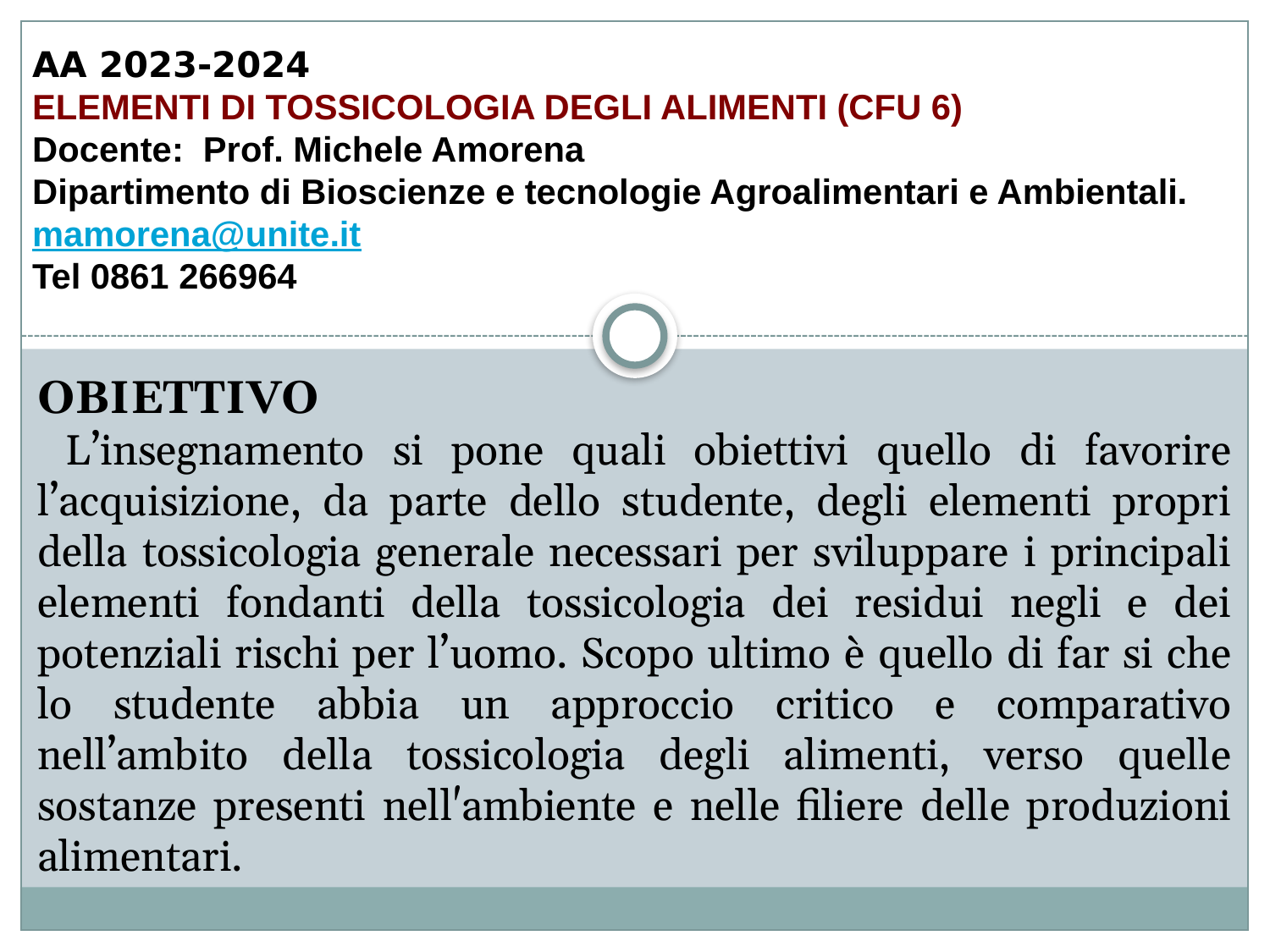

AA 2023-2024
ELEMENTI DI TOSSICOLOGIA DEGLI ALIMENTI (CFU 6)
Docente:  Prof. Michele Amorena
Dipartimento di Bioscienze e tecnologie Agroalimentari e Ambientali.
mamorena@unite.it
Tel 0861 266964
# OBIETTIVO L’insegnamento si pone quali obiettivi quello di favorire l’acquisizione, da parte dello studente, degli elementi propri della tossicologia generale necessari per sviluppare i principali elementi fondanti della tossicologia dei residui negli e dei potenziali rischi per l’uomo. Scopo ultimo è quello di far si che lo studente abbia un approccio critico e comparativo nell’ambito della tossicologia degli alimenti, verso quelle sostanze presenti nell'ambiente e nelle filiere delle produzioni alimentari.